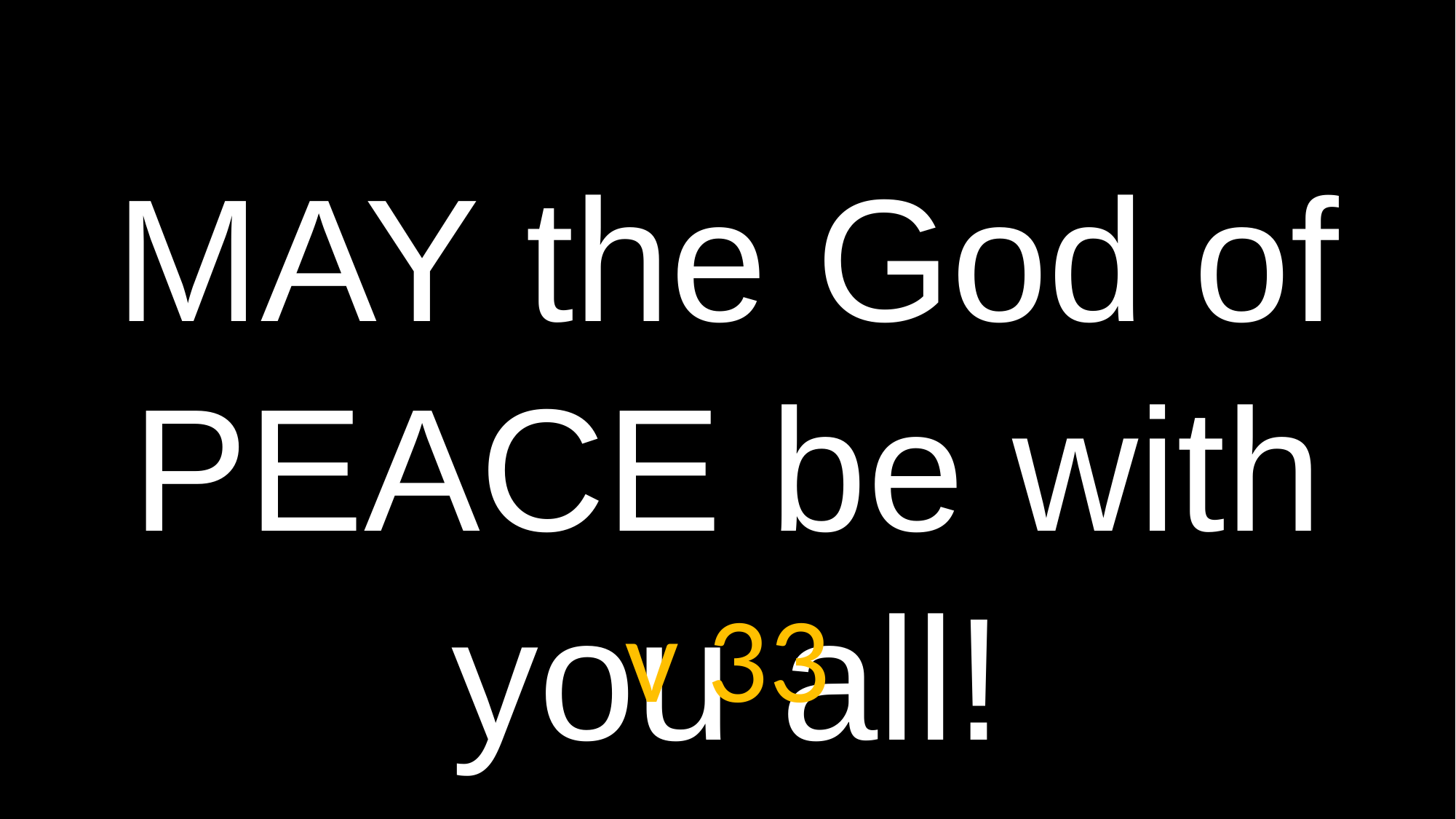

MAY the God of PEACE be with you all!
v 33